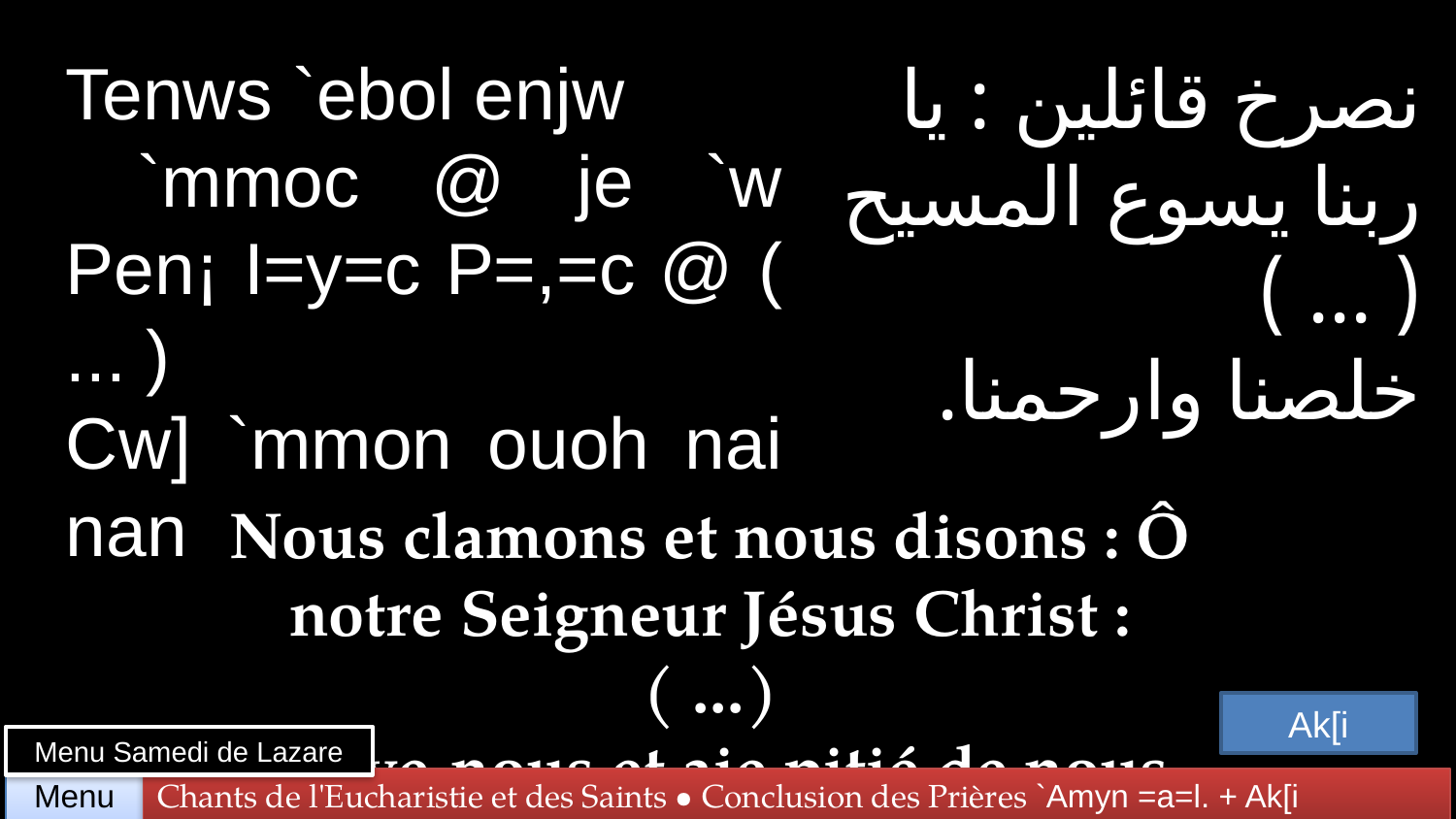

Tenws `ebol enjw
 `mmoc @ je `w Pen¡ I=y=c P=,=c @ ( ... )
Cw] `mmon ouoh nai nan
نصرخ قائلين : يا ربنا يسوع المسيح ( ... )
خلصنا وارحمنا.
Nous clamons et nous disons : Ô notre Seigneur Jésus Christ : ( …)
Sauve-nous et aie pitié de nous
Ak[i
Menu Samedi de Lazare
Chants de l'Eucharistie et des Saints • Conclusion des Prières `Amyn =a=l. + Ak[i
Menu